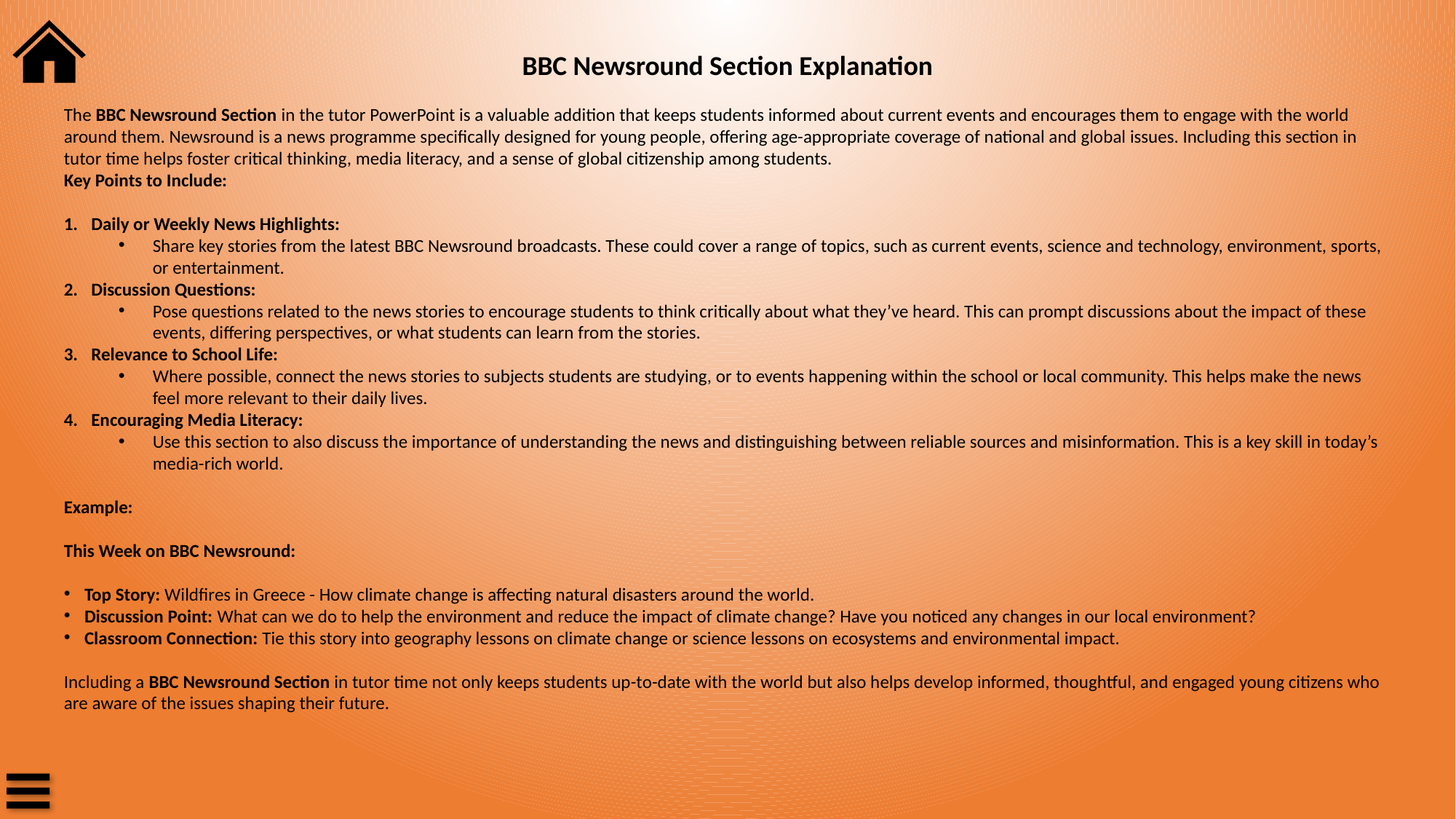

BBC Newsround Section Explanation

The BBC Newsround Section in the tutor PowerPoint is a valuable addition that keeps students informed about current events and encourages them to engage with the world around them. Newsround is a news programme specifically designed for young people, offering age-appropriate coverage of national and global issues. Including this section in tutor time helps foster critical thinking, media literacy, and a sense of global citizenship among students.
Key Points to Include:

Daily or Weekly News Highlights:
Share key stories from the latest BBC Newsround broadcasts. These could cover a range of topics, such as current events, science and technology, environment, sports, or entertainment.
Discussion Questions:
Pose questions related to the news stories to encourage students to think critically about what they’ve heard. This can prompt discussions about the impact of these events, differing perspectives, or what students can learn from the stories.
Relevance to School Life:
Where possible, connect the news stories to subjects students are studying, or to events happening within the school or local community. This helps make the news feel more relevant to their daily lives.
Encouraging Media Literacy:
Use this section to also discuss the importance of understanding the news and distinguishing between reliable sources and misinformation. This is a key skill in today’s media-rich world.

Example:

This Week on BBC Newsround:

Top Story: Wildfires in Greece - How climate change is affecting natural disasters around the world.
Discussion Point: What can we do to help the environment and reduce the impact of climate change? Have you noticed any changes in our local environment?
Classroom Connection: Tie this story into geography lessons on climate change or science lessons on ecosystems and environmental impact.

Including a BBC Newsround Section in tutor time not only keeps students up-to-date with the world but also helps develop informed, thoughtful, and engaged young citizens who are aware of the issues shaping their future.